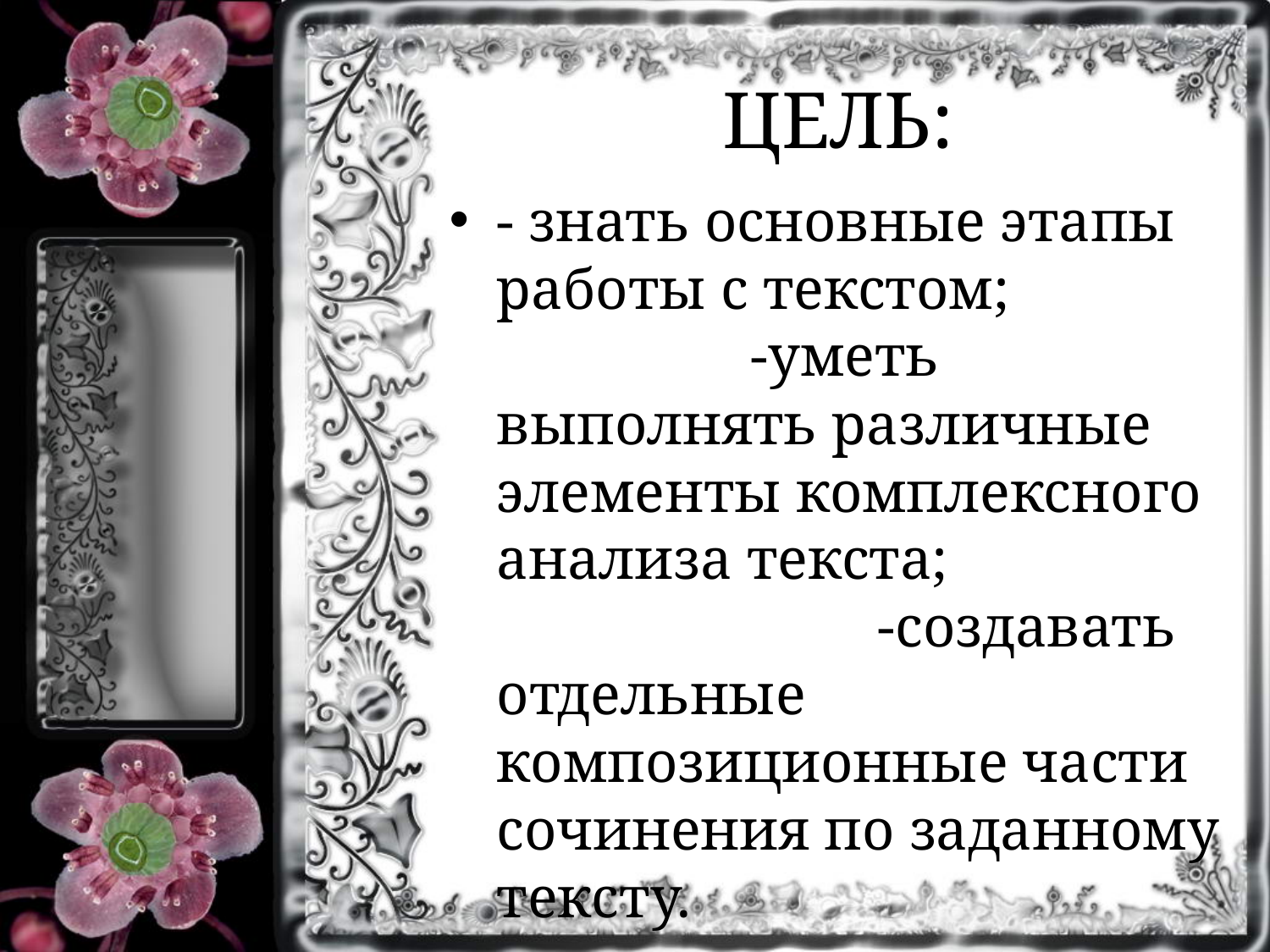

ЦЕЛЬ:
- знать основные этапы работы с текстом;			-уметь выполнять различные элементы комплексного анализа текста;					-создавать отдельные композиционные части сочинения по заданному тексту.